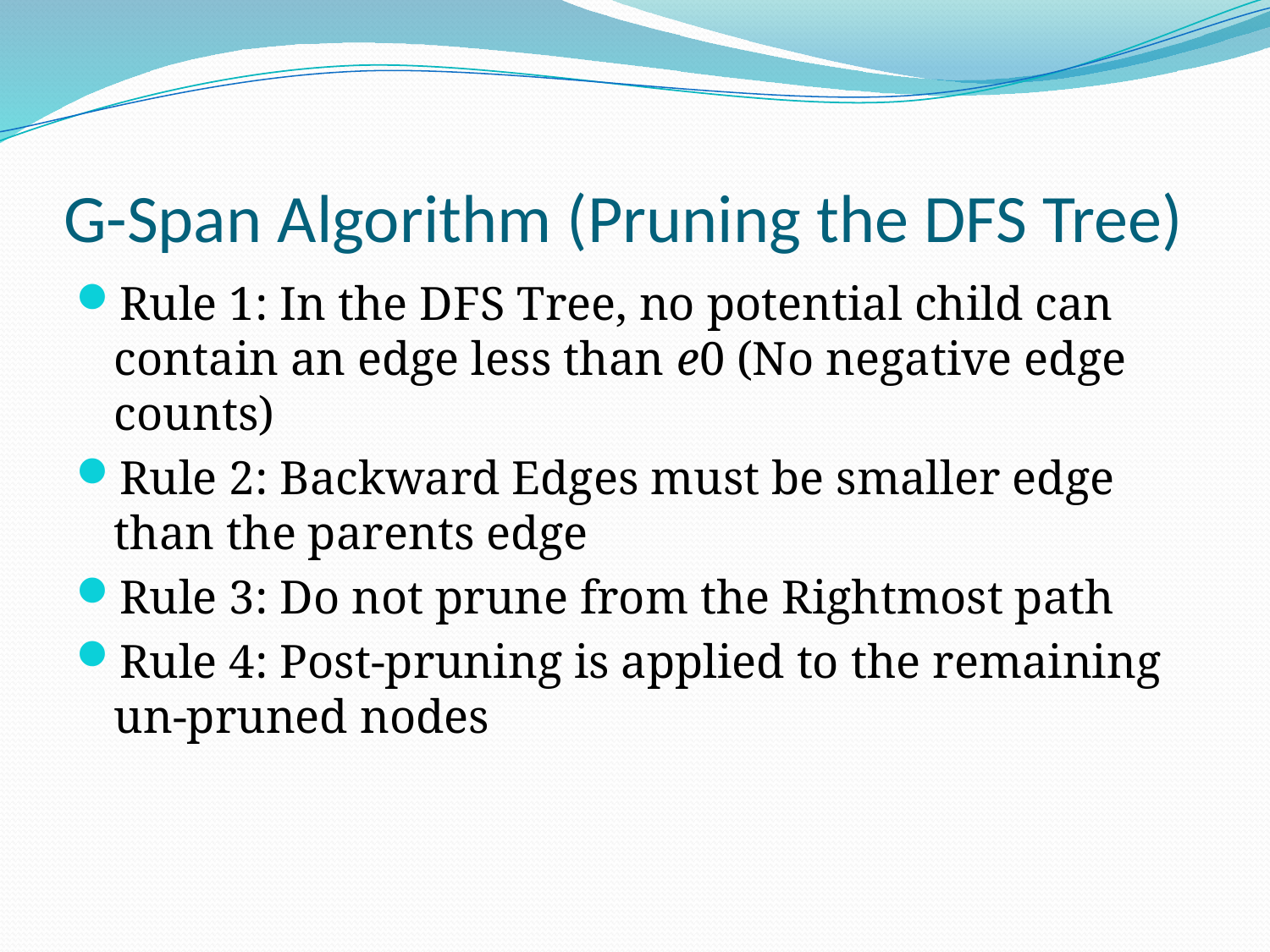

# G-Span Algorithm (Pruning the DFS Tree)
Rule 1: In the DFS Tree, no potential child can contain an edge less than e0 (No negative edge counts)
Rule 2: Backward Edges must be smaller edge than the parents edge
Rule 3: Do not prune from the Rightmost path
Rule 4: Post-pruning is applied to the remaining un-pruned nodes